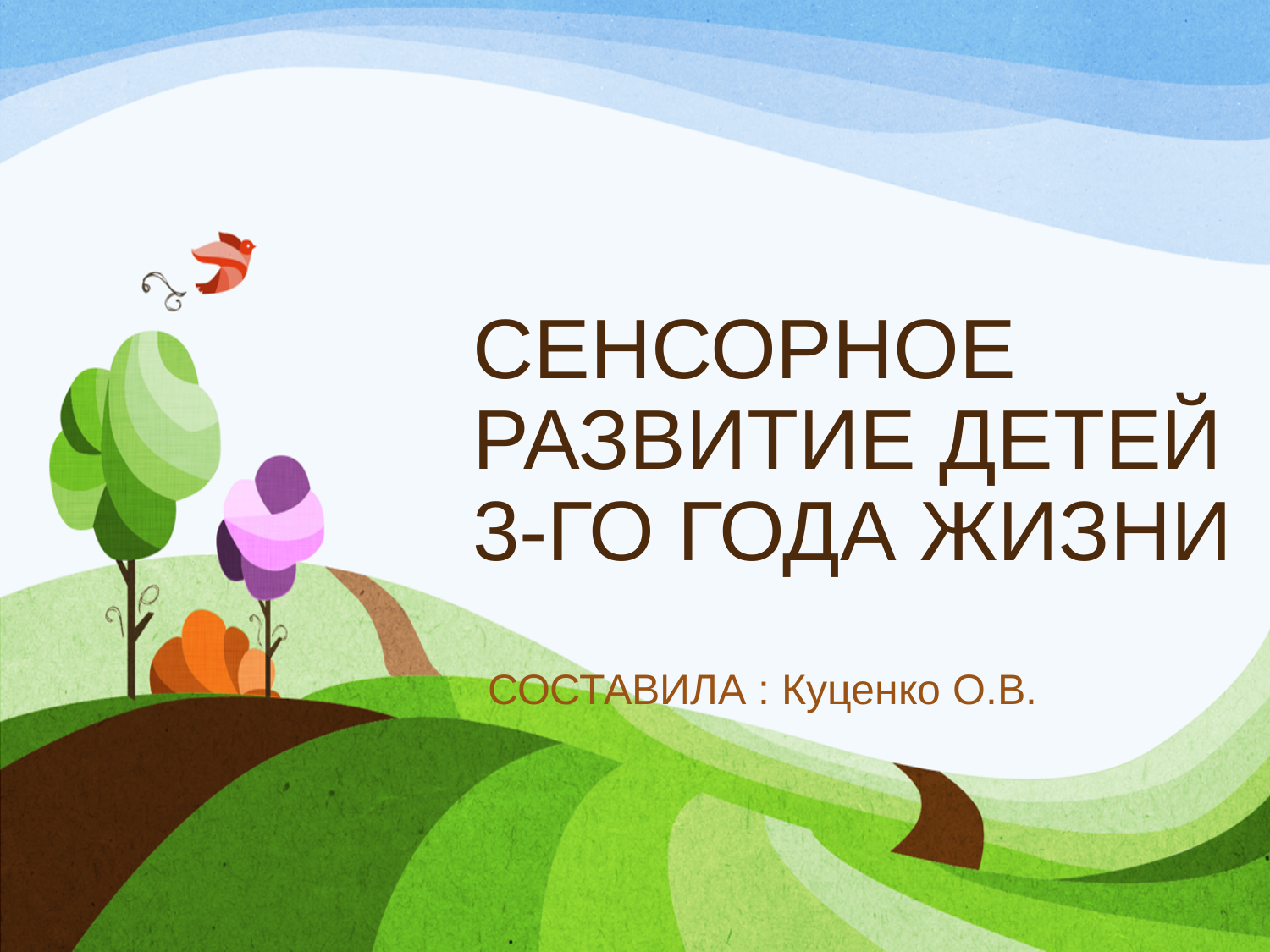

# СЕНСОРНОЕ РАЗВИТИЕ ДЕТЕЙ 3-ГО ГОДА ЖИЗНИ
СОСТАВИЛА : Куценко О.В.